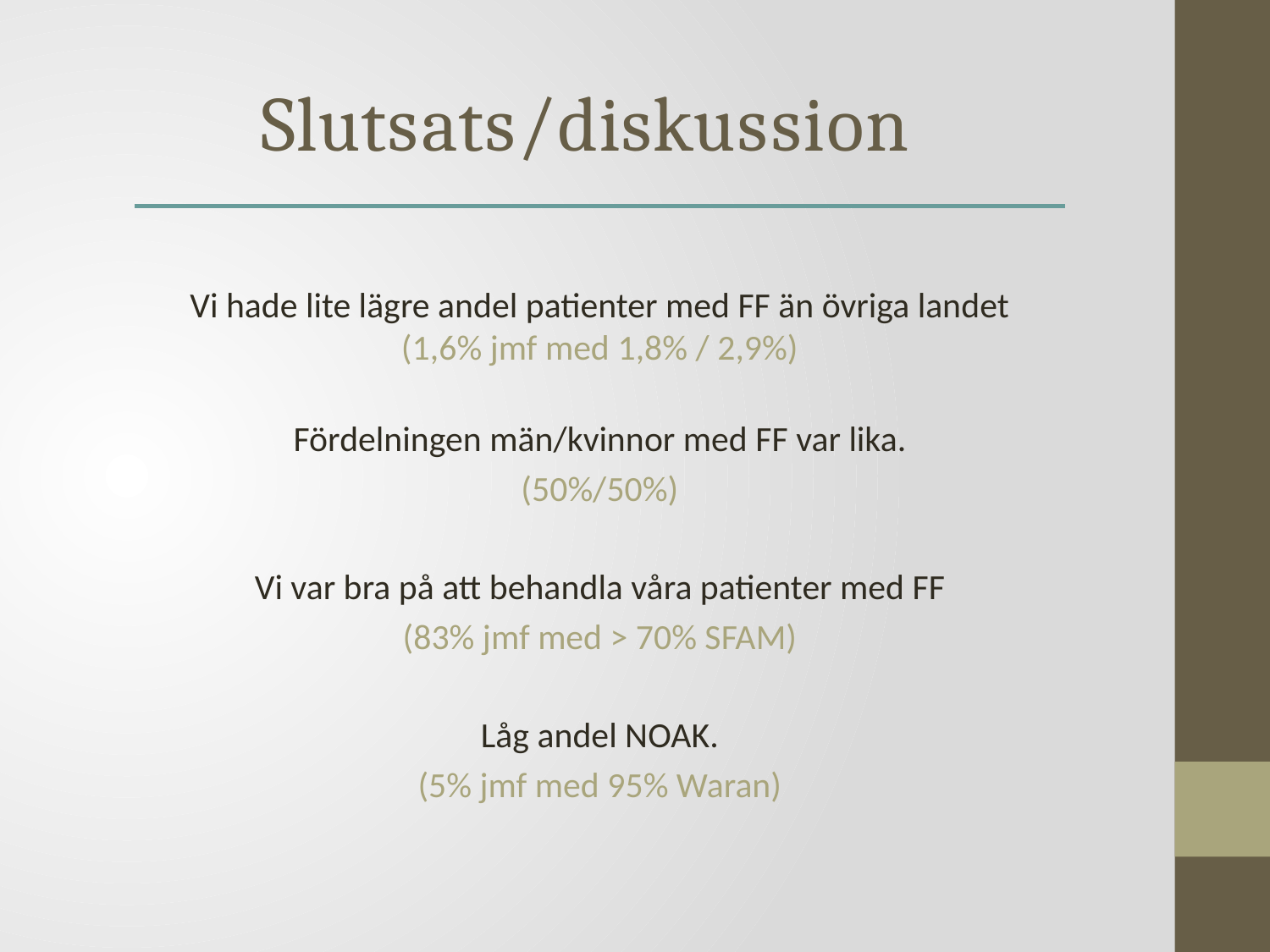

Slutsats/diskussion
Vi hade lite lägre andel patienter med FF än övriga landet (1,6% jmf med 1,8% / 2,9%)
Fördelningen män/kvinnor med FF var lika.
(50%/50%)

Vi var bra på att behandla våra patienter med FF
(83% jmf med > 70% SFAM)

Låg andel NOAK.
(5% jmf med 95% Waran)